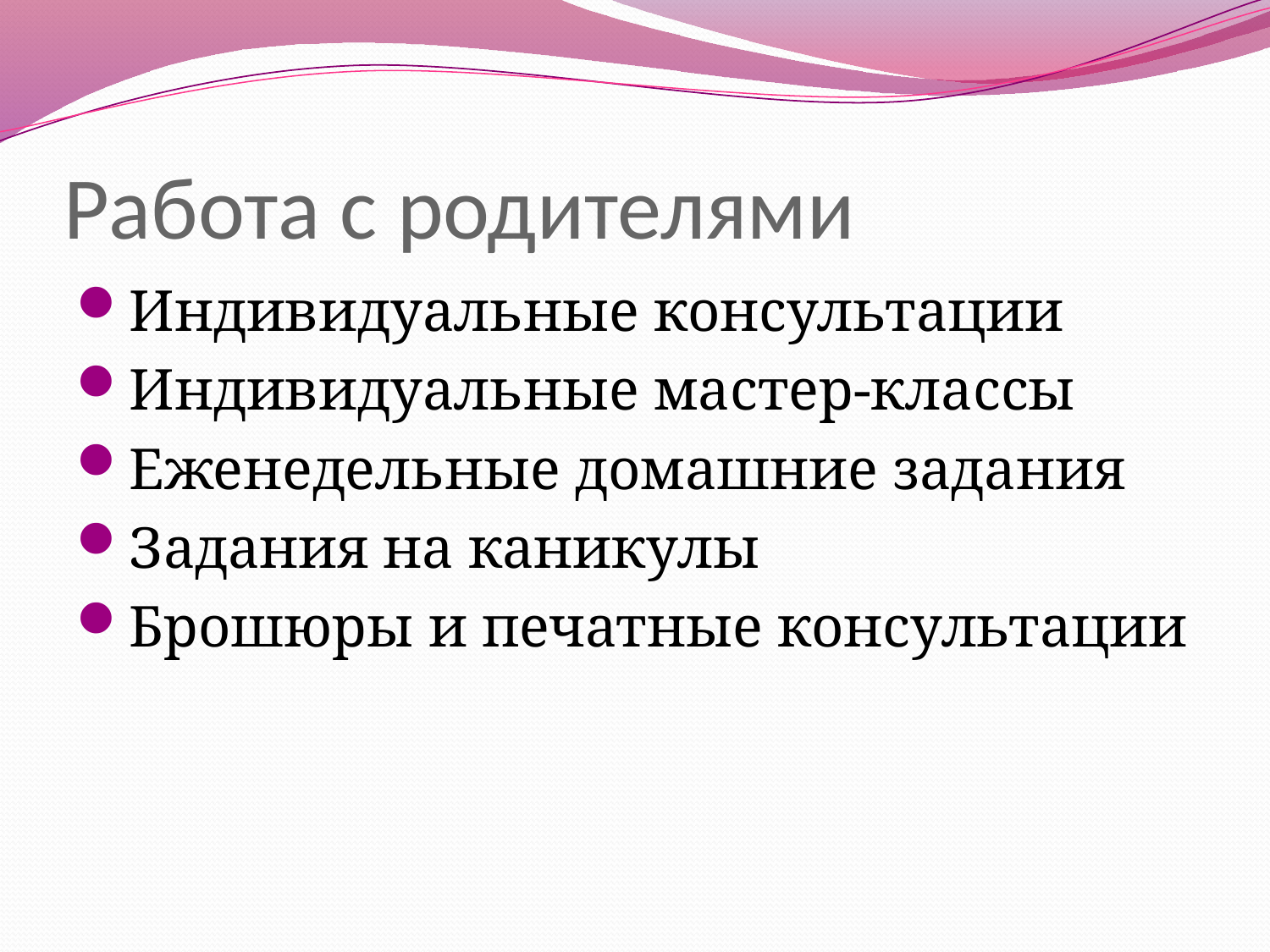

# Работа с родителями
Индивидуальные консультации
Индивидуальные мастер-классы
Еженедельные домашние задания
Задания на каникулы
Брошюры и печатные консультации